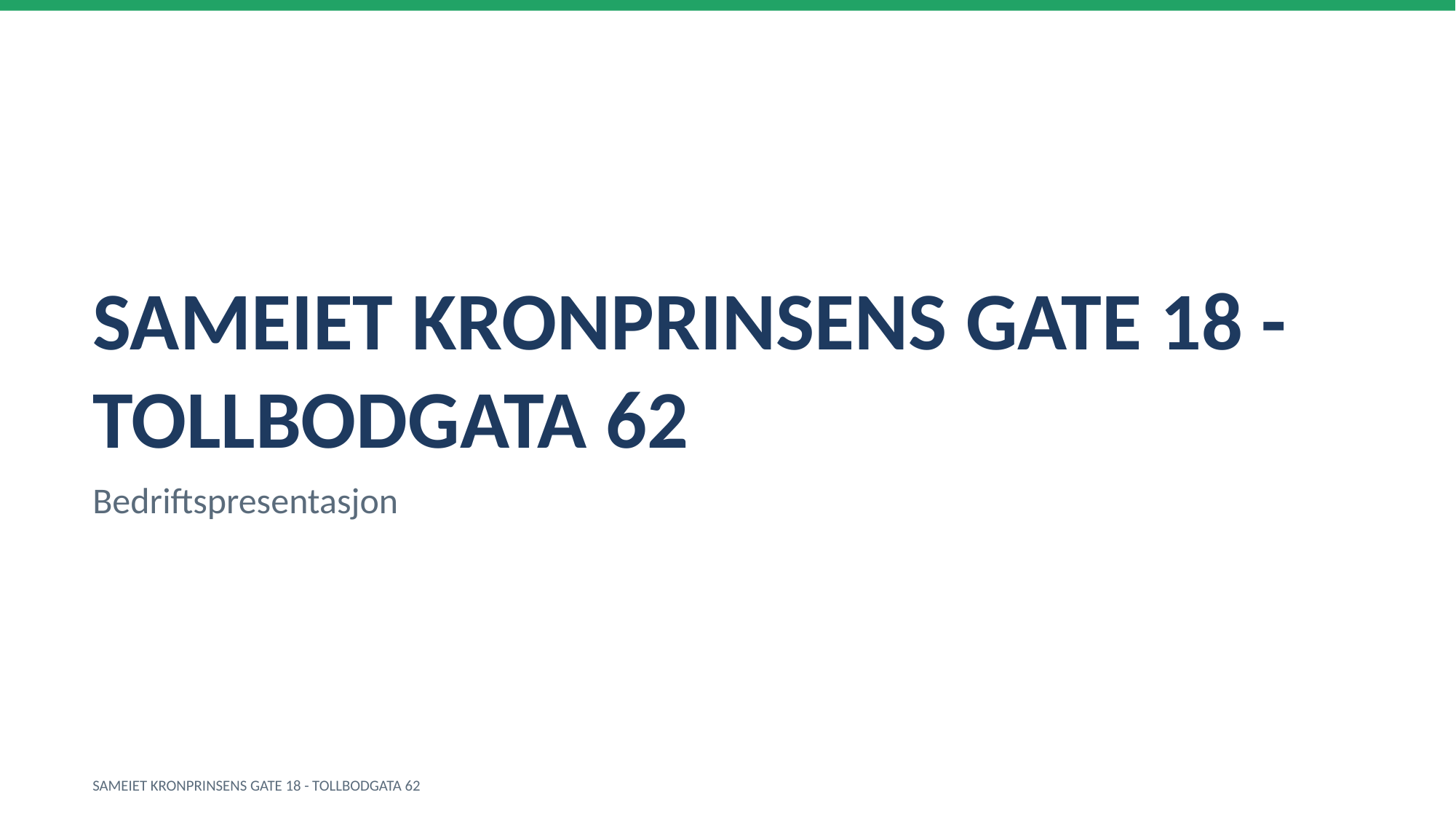

SAMEIET KRONPRINSENS GATE 18 - TOLLBODGATA 62
Bedriftspresentasjon
SAMEIET KRONPRINSENS GATE 18 - TOLLBODGATA 62